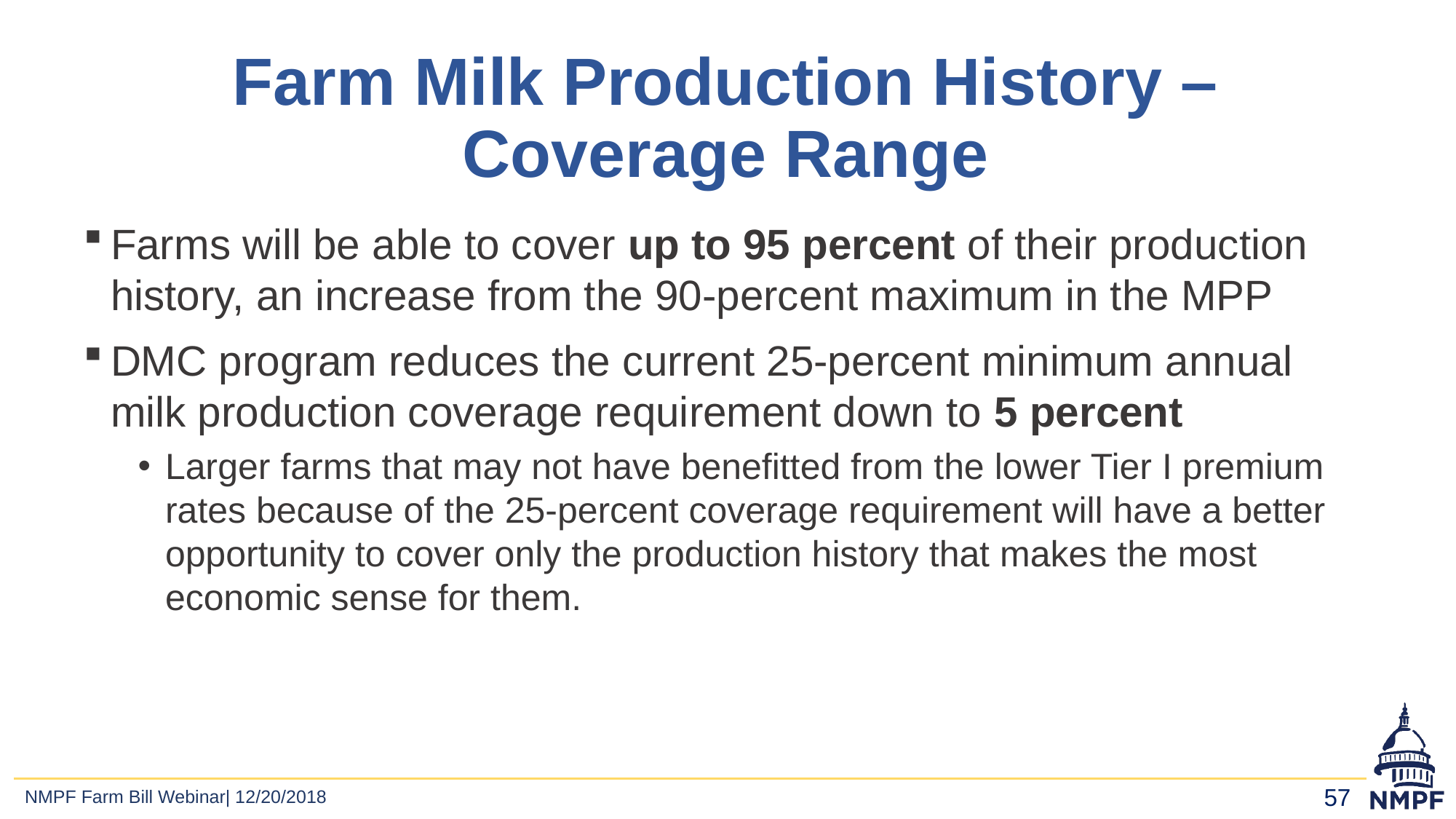

# Farm Milk Production History – Coverage Range
Farms will be able to cover up to 95 percent of their production history, an increase from the 90-percent maximum in the MPP
DMC program reduces the current 25-percent minimum annual milk production coverage requirement down to 5 percent
Larger farms that may not have benefitted from the lower Tier I premium rates because of the 25-percent coverage requirement will have a better opportunity to cover only the production history that makes the most economic sense for them.